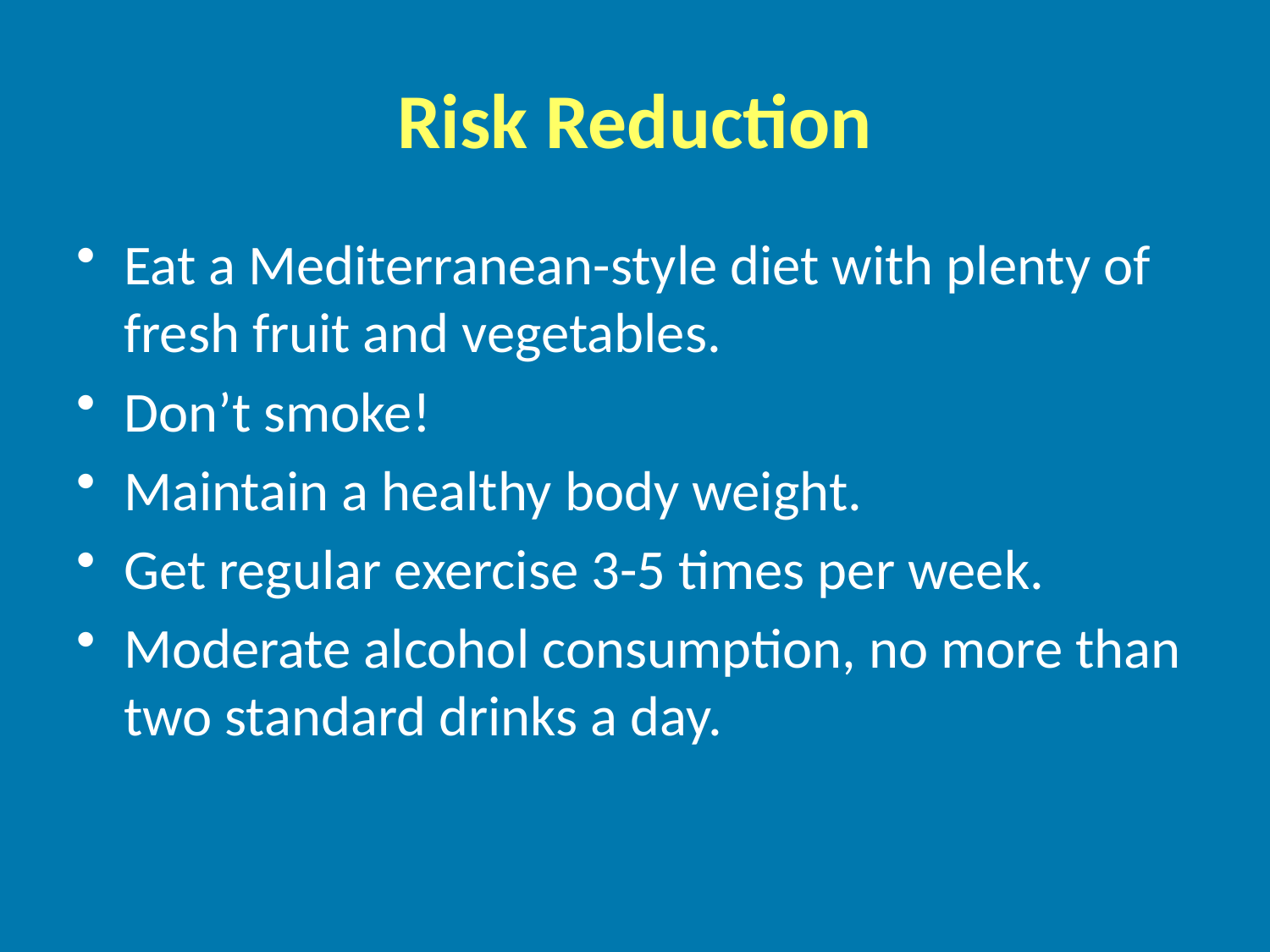

# Risk Reduction
Eat a Mediterranean-style diet with plenty of fresh fruit and vegetables.
Don’t smoke!
Maintain a healthy body weight.
Get regular exercise 3-5 times per week.
Moderate alcohol consumption, no more than two standard drinks a day.